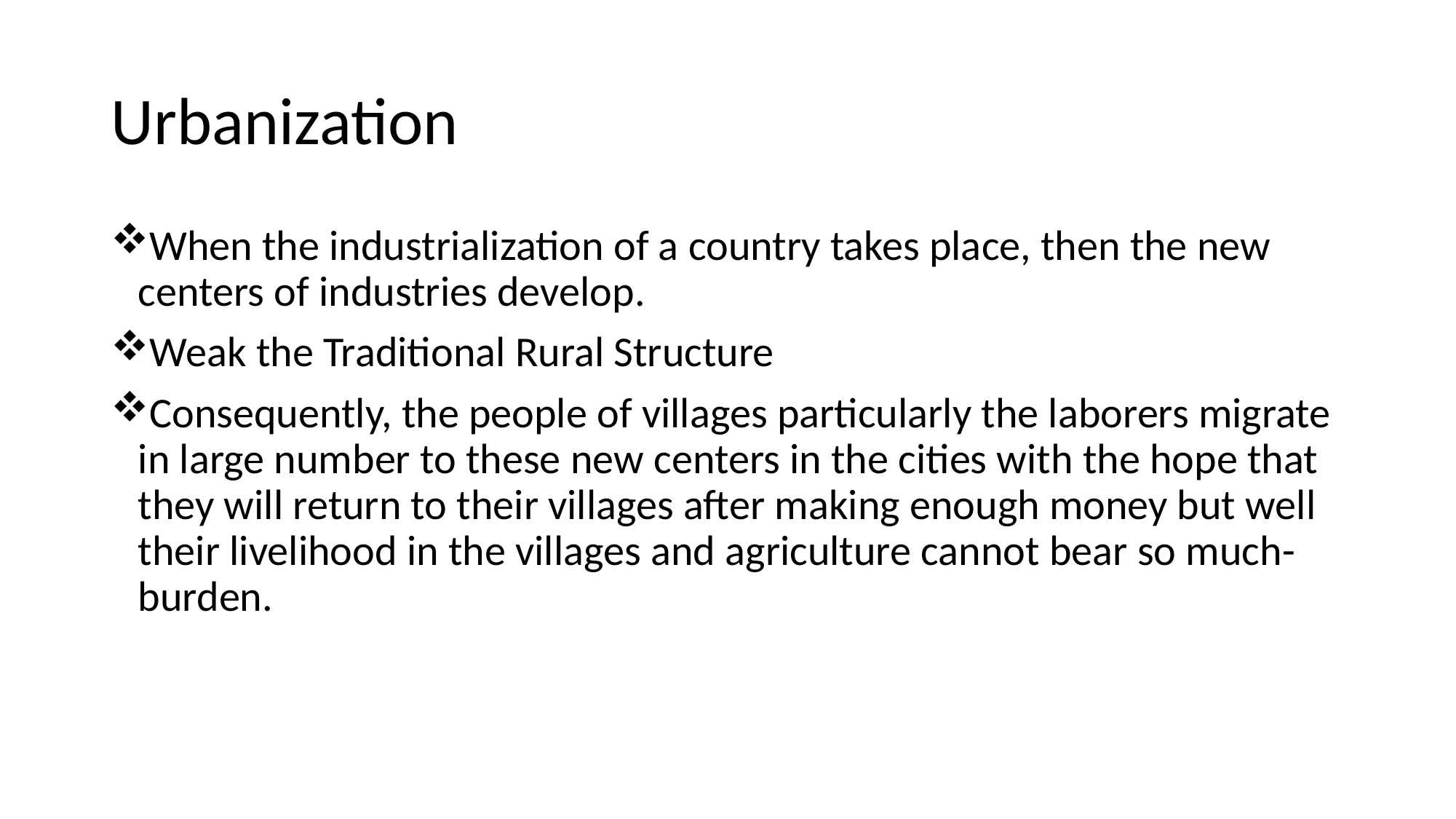

# Urbanization
When the industrialization of a country takes place, then the new centers of industries develop.
Weak the Traditional Rural Structure
Consequently, the people of villages particularly the laborers migrate in large number to these new centers in the cities with the hope that they will return to their villages after making enough money but well their livelihood in the villages and agriculture cannot bear so much-burden.